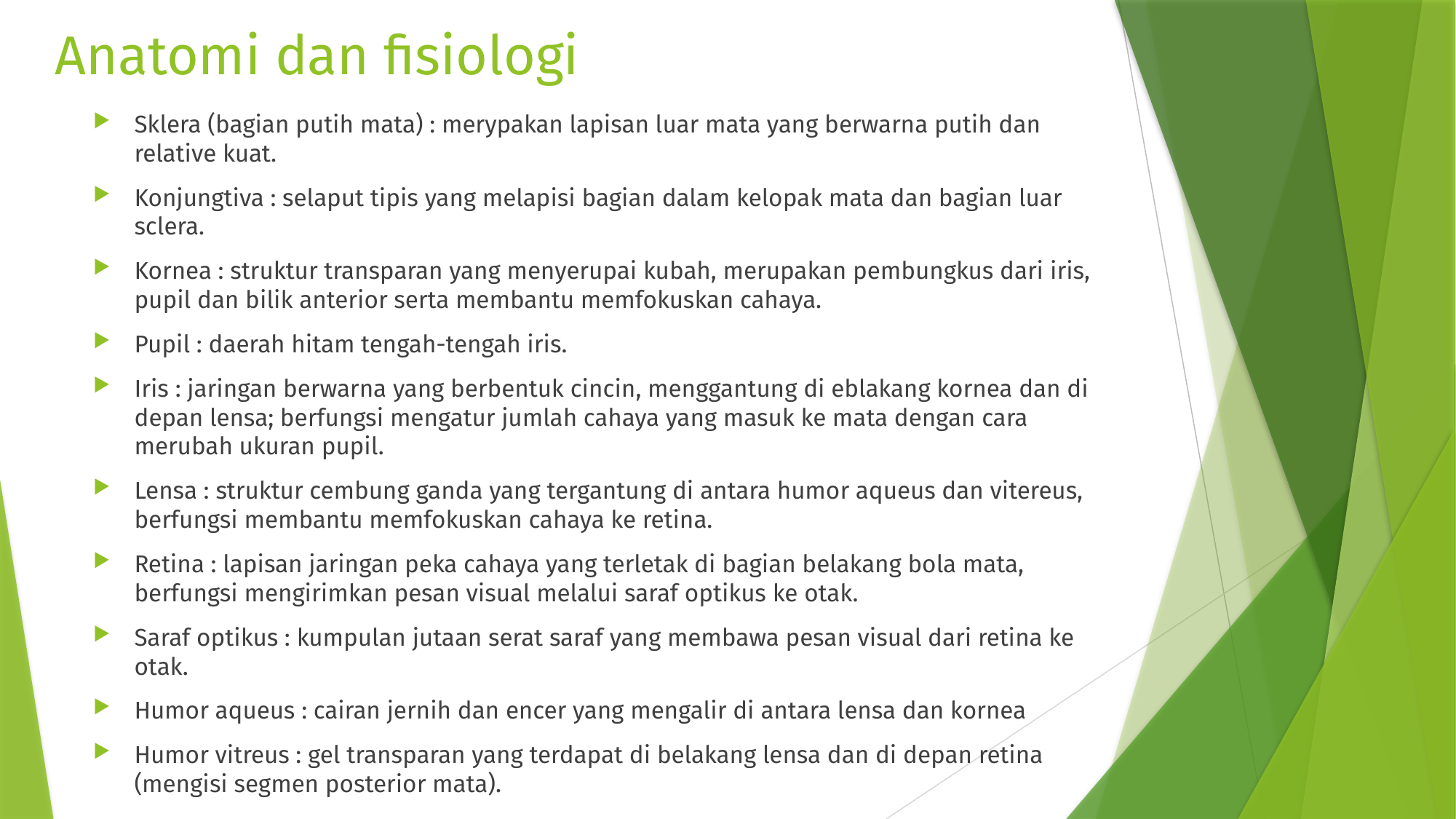

# Anatomi dan fisiologi
Sklera (bagian putih mata) : merypakan lapisan luar mata yang berwarna putih dan relative kuat.
Konjungtiva : selaput tipis yang melapisi bagian dalam kelopak mata dan bagian luar sclera.
Kornea : struktur transparan yang menyerupai kubah, merupakan pembungkus dari iris, pupil dan bilik anterior serta membantu memfokuskan cahaya.
Pupil : daerah hitam tengah-tengah iris.
Iris : jaringan berwarna yang berbentuk cincin, menggantung di eblakang kornea dan di depan lensa; berfungsi mengatur jumlah cahaya yang masuk ke mata dengan cara merubah ukuran pupil.
Lensa : struktur cembung ganda yang tergantung di antara humor aqueus dan vitereus, berfungsi membantu memfokuskan cahaya ke retina.
Retina : lapisan jaringan peka cahaya yang terletak di bagian belakang bola mata, berfungsi mengirimkan pesan visual melalui saraf optikus ke otak.
Saraf optikus : kumpulan jutaan serat saraf yang membawa pesan visual dari retina ke otak.
Humor aqueus : cairan jernih dan encer yang mengalir di antara lensa dan kornea
Humor vitreus : gel transparan yang terdapat di belakang lensa dan di depan retina (mengisi segmen posterior mata).